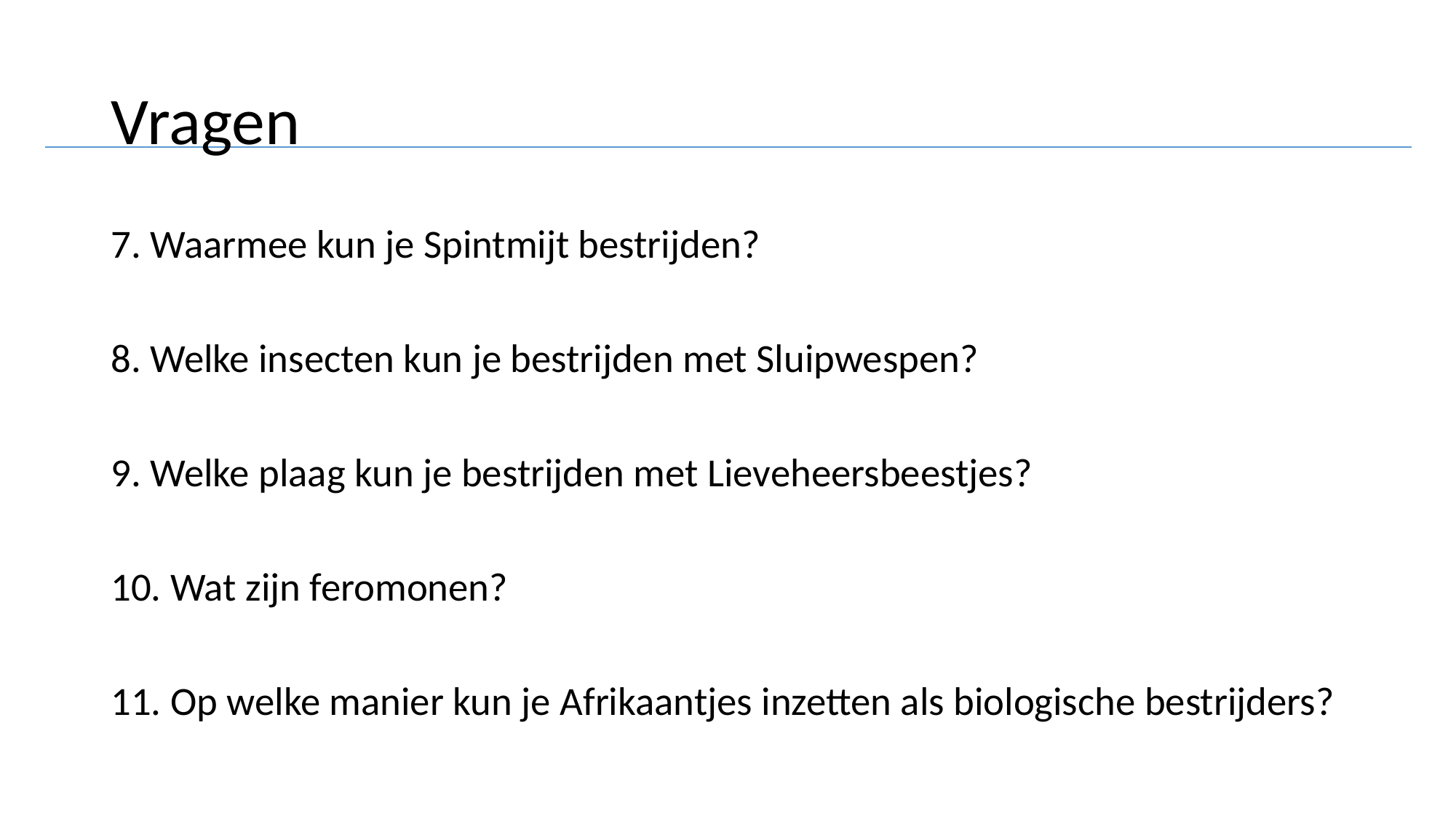

# Vragen
7. Waarmee kun je Spintmijt bestrijden?

8. Welke insecten kun je bestrijden met Sluipwespen?

9. Welke plaag kun je bestrijden met Lieveheersbeestjes?

10. Wat zijn feromonen?

11. Op welke manier kun je Afrikaantjes inzetten als biologische bestrijders?